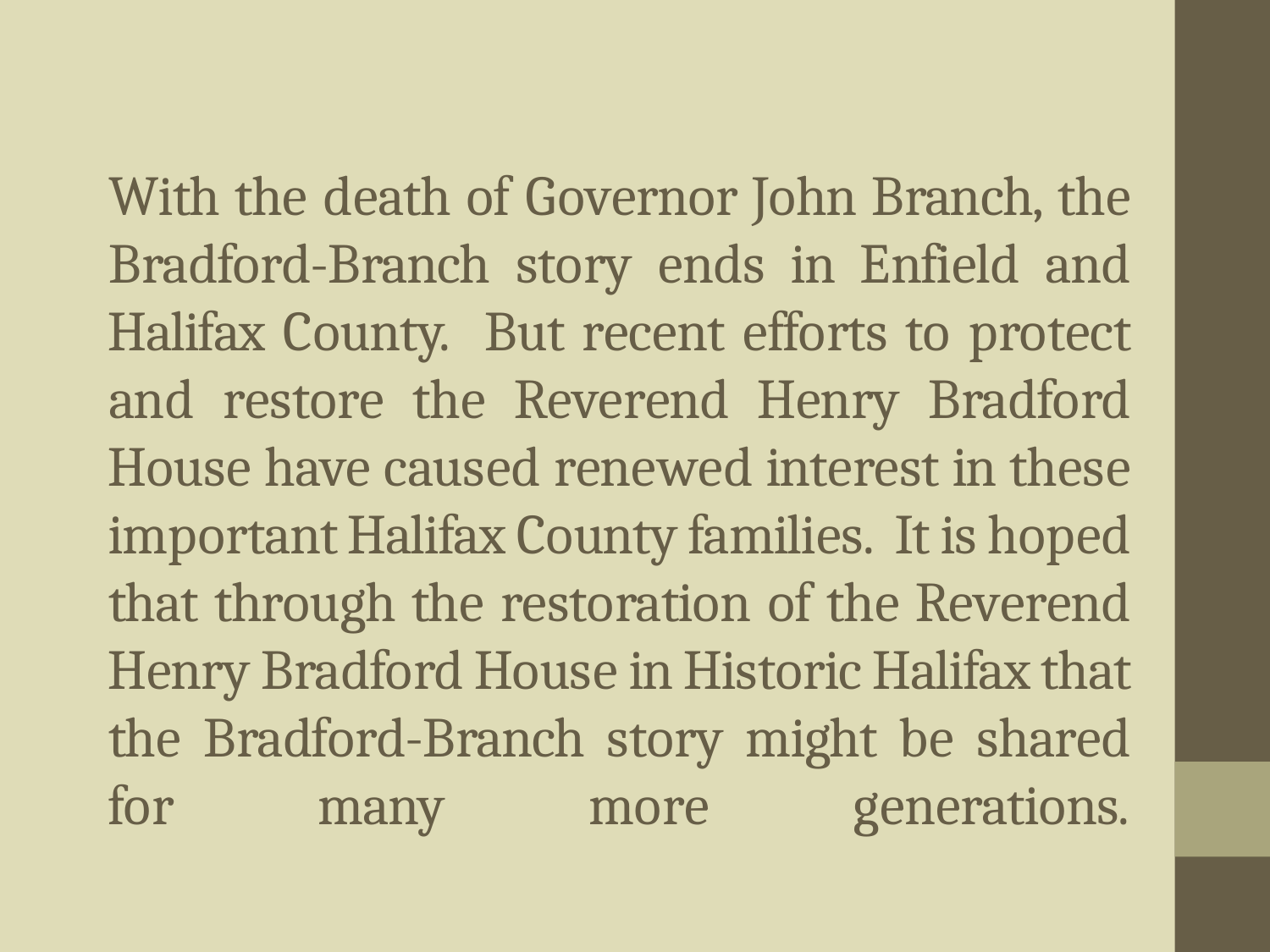

# With the death of Governor John Branch, the Bradford-Branch story ends in Enfield and Halifax County.  But recent efforts to protect and restore the Reverend Henry Bradford House have caused renewed interest in these important Halifax County families.  It is hoped that through the restoration of the Reverend Henry Bradford House in Historic Halifax that the Bradford-Branch story might be shared for many more generations.